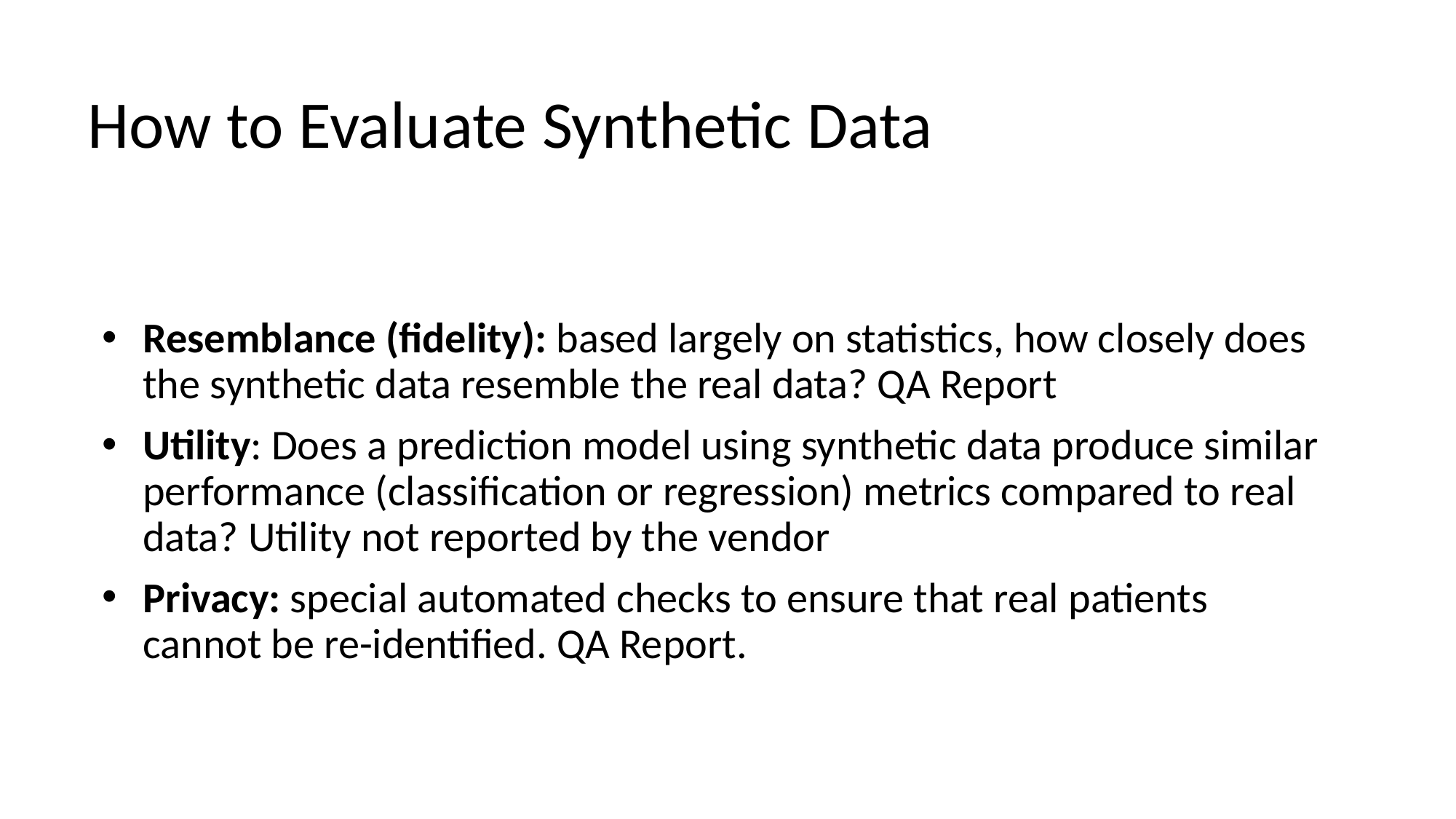

# How to Evaluate Synthetic Data
Resemblance (fidelity): based largely on statistics, how closely does the synthetic data resemble the real data? QA Report
Utility: Does a prediction model using synthetic data produce similar performance (classification or regression) metrics compared to real data? Utility not reported by the vendor
Privacy: special automated checks to ensure that real patients cannot be re-identified. QA Report.